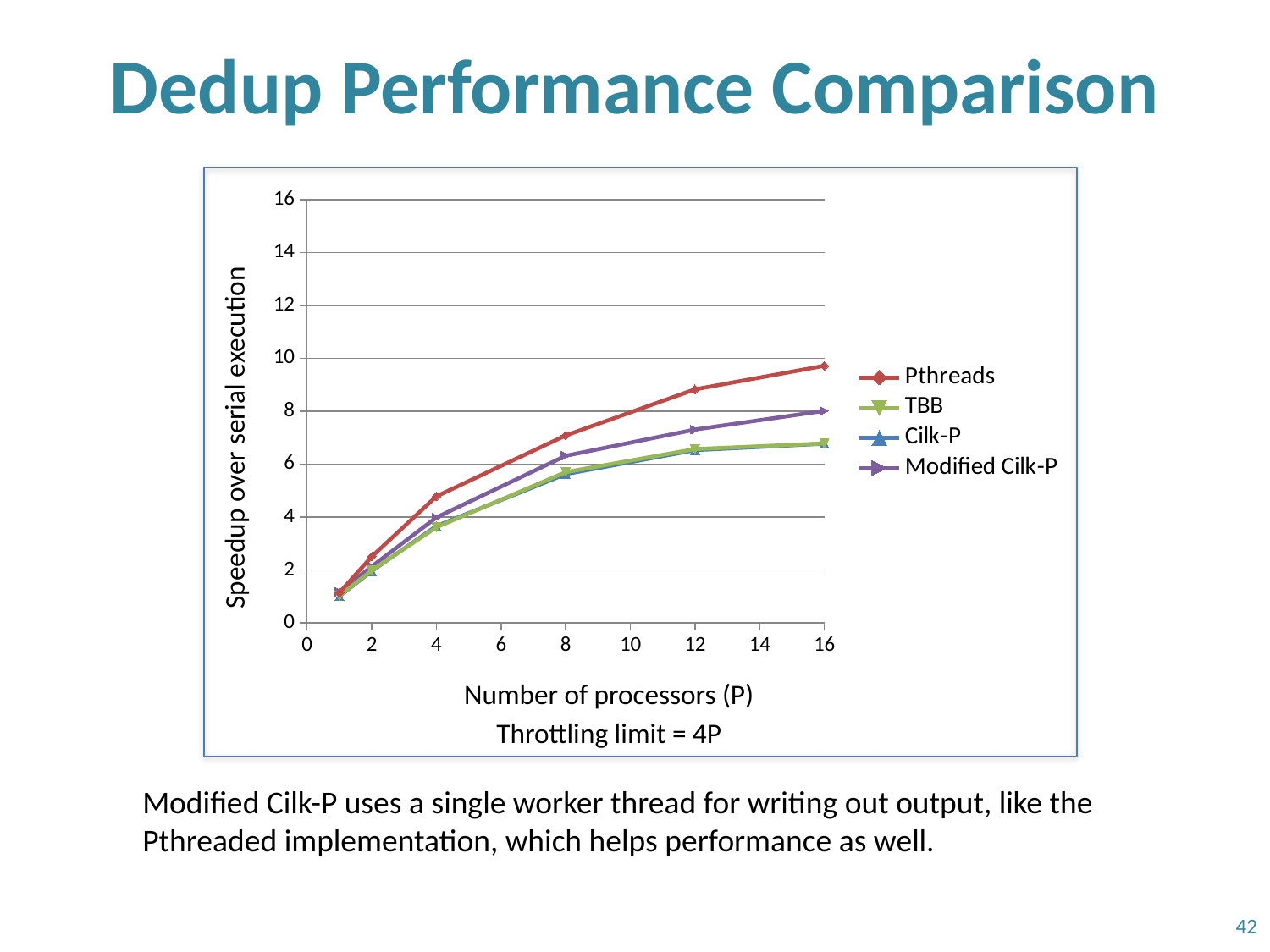

# Dedup Performance Comparison

### Chart

| Category | Pthreads | TBB | Cilk-P | Modified Cilk-P |
|---|---|---|---|---|
Speedup over serial execution
Number of processors (P)
Throttling limit = 4P
Modified Cilk-P uses a single worker thread for writing out output, like the Pthreaded implementation, which helps performance as well.
42